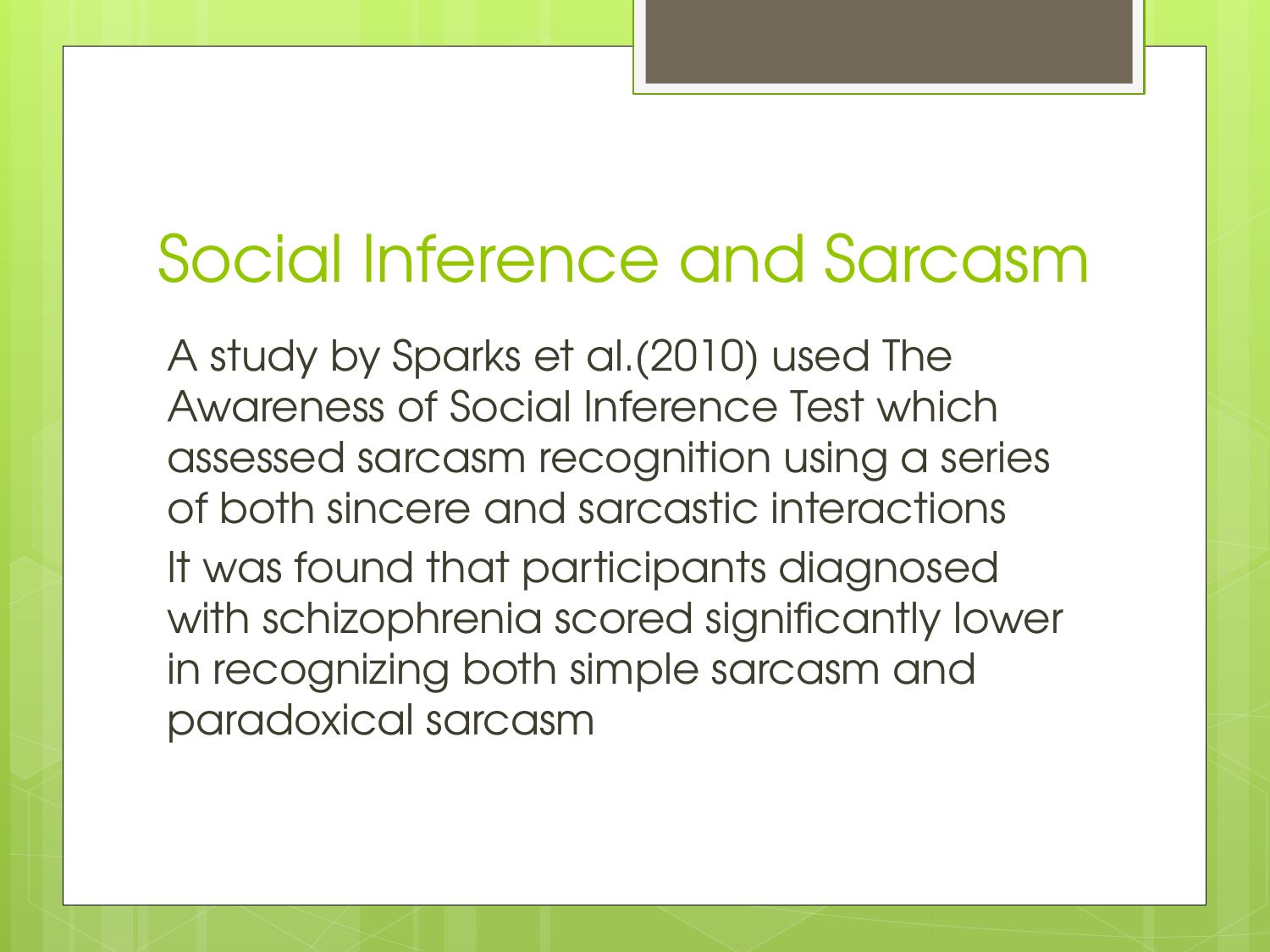

# Social Inference and Sarcasm
A study by Sparks et al.(2010) used The Awareness of Social Inference Test which assessed sarcasm recognition using a series of both sincere and sarcastic interactions
It was found that participants diagnosed with schizophrenia scored significantly lower in recognizing both simple sarcasm and paradoxical sarcasm